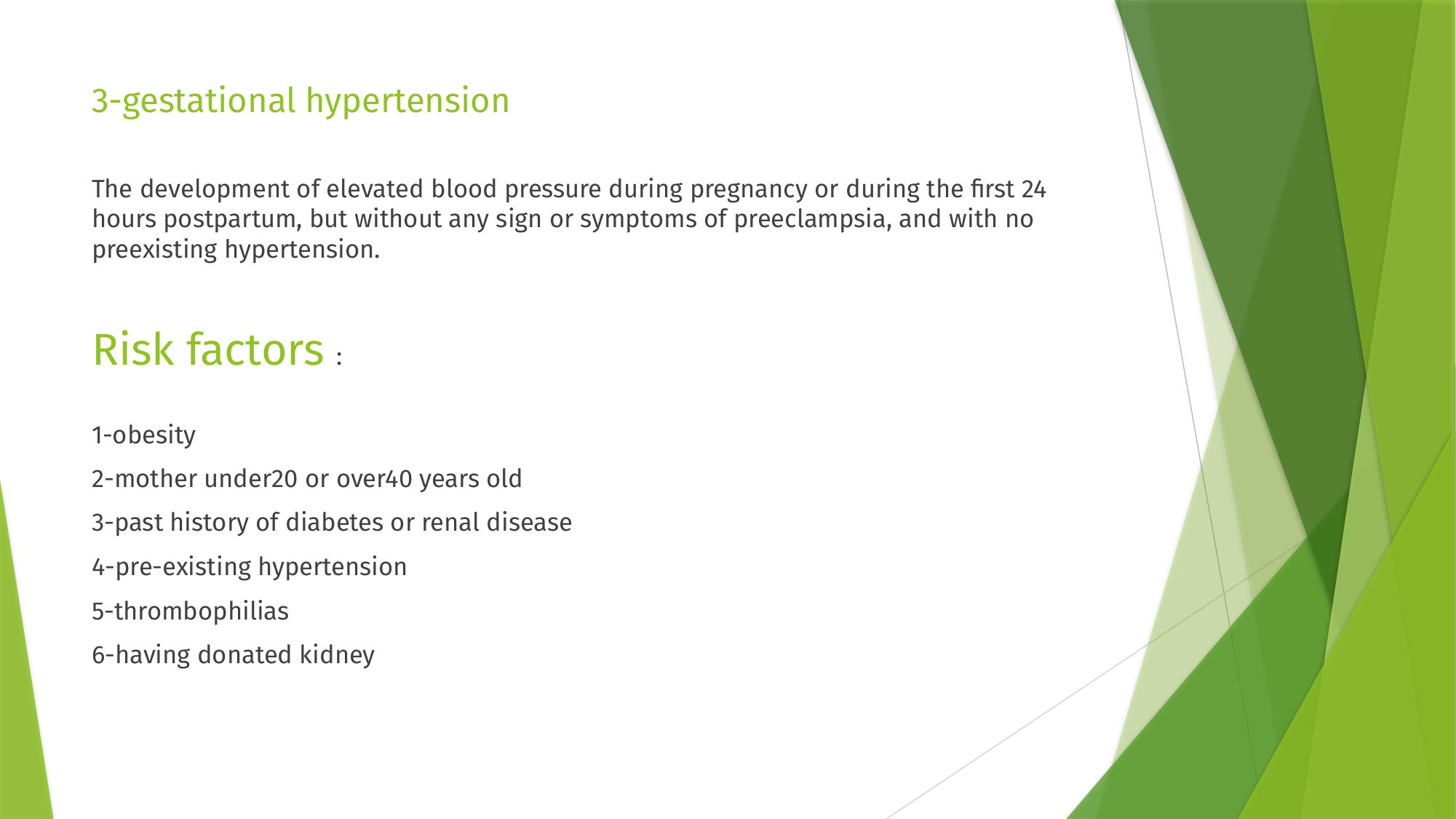

# 3-gestational hypertension
The development of elevated blood pressure during pregnancy or during the first 24 hours postpartum, but without any sign or symptoms of preeclampsia, and with no preexisting hypertension.

Risk factors :
1-obesity
2-mother under20 or over40 years old
3-past history of diabetes or renal disease
4-pre-existing hypertension
5-thrombophilias
6-having donated kidney